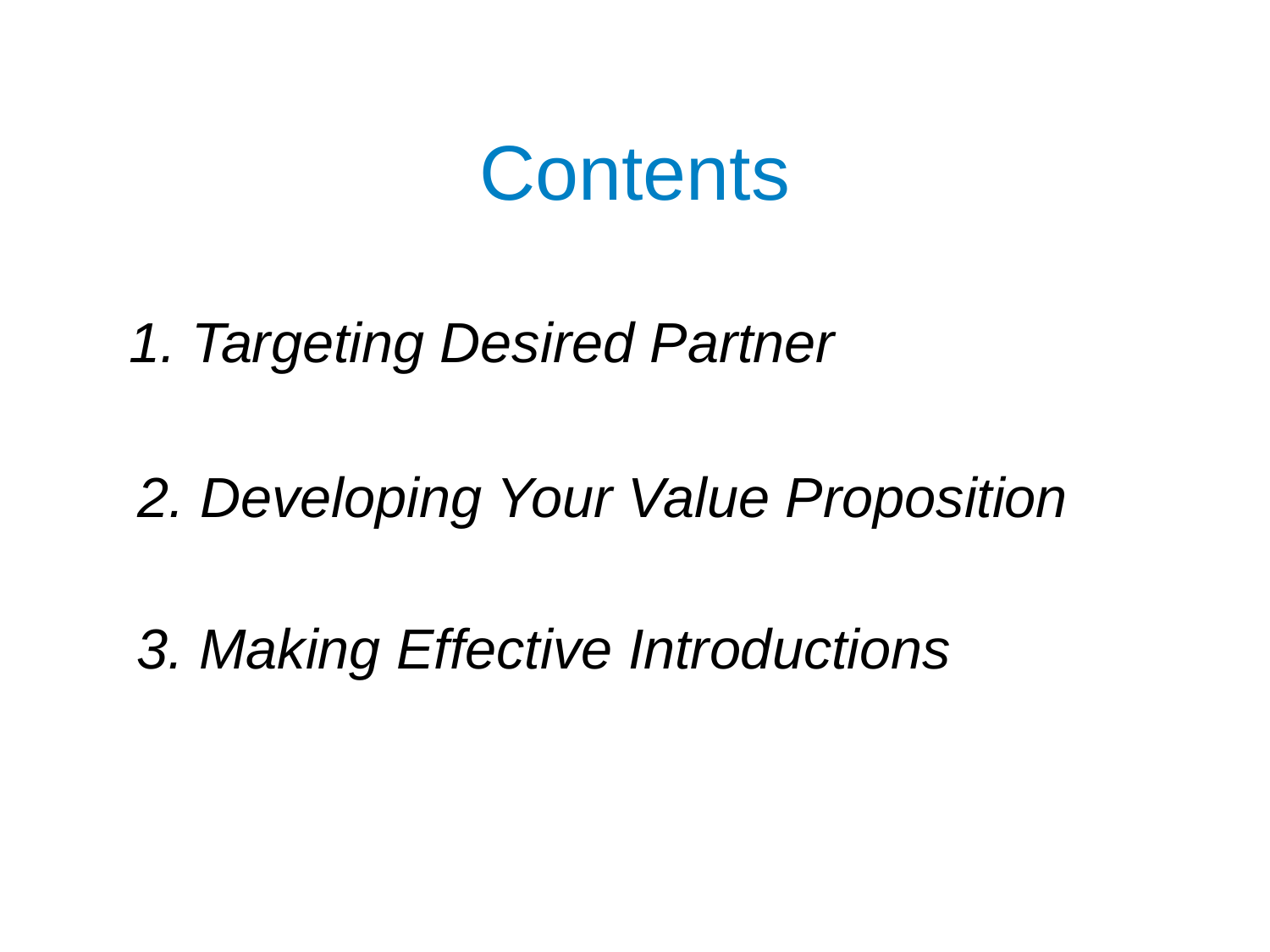

# Contents
1. Targeting Desired Partner
2. Developing Your Value Proposition
3. Making Effective Introductions